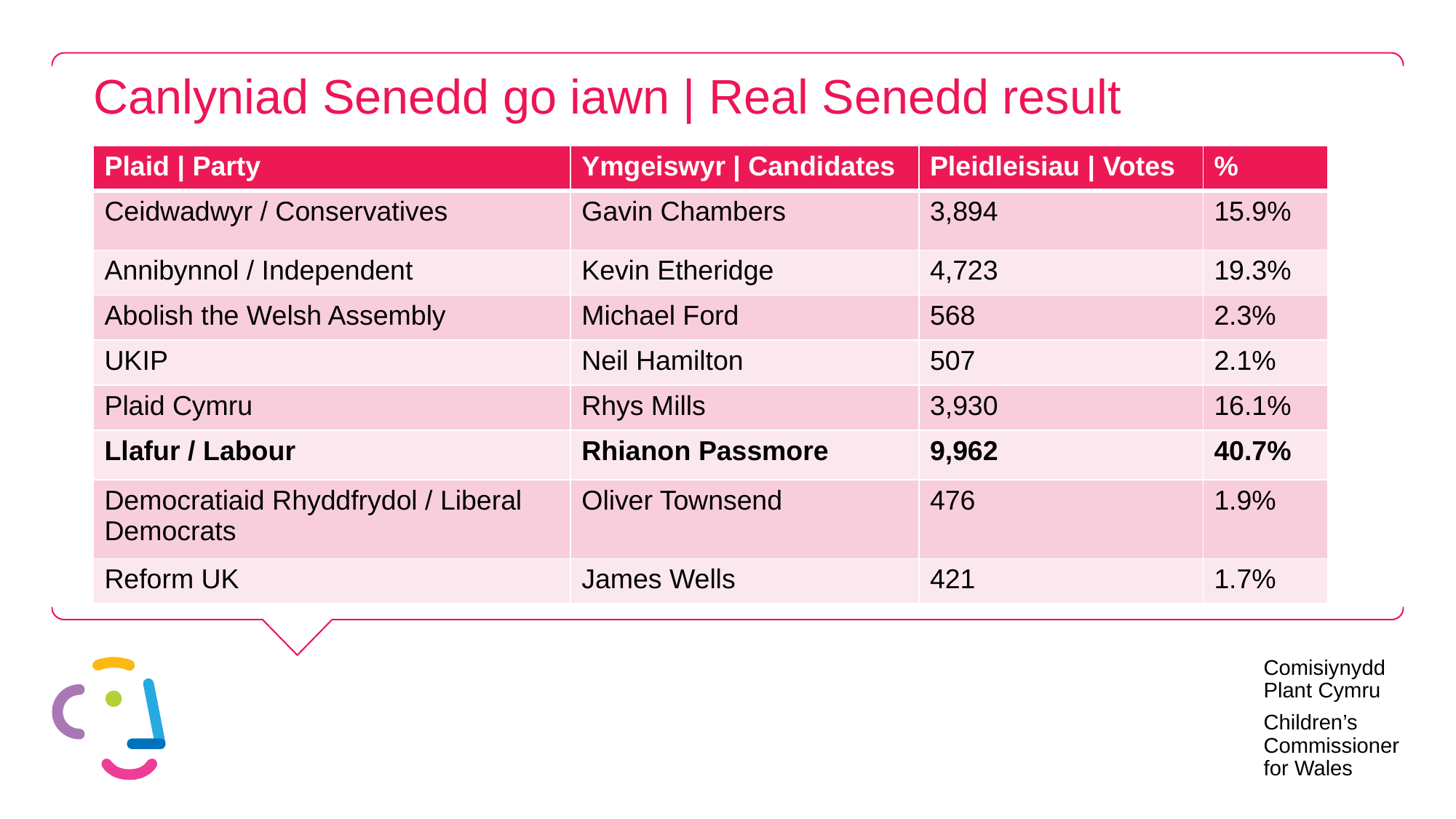

# Canlyniad Senedd go iawn | Real Senedd result
| Plaid | Party | Ymgeiswyr | Candidates | Pleidleisiau | Votes | % |
| --- | --- | --- | --- |
| Ceidwadwyr / Conservatives | Gavin Chambers | 3,894 | 15.9% |
| Annibynnol / Independent | Kevin Etheridge | 4,723 | 19.3% |
| Abolish the Welsh Assembly | Michael Ford | 568 | 2.3% |
| UKIP | Neil Hamilton | 507 | 2.1% |
| Plaid Cymru | Rhys Mills | 3,930 | 16.1% |
| Llafur / Labour | Rhianon Passmore | 9,962 | 40.7% |
| Democratiaid Rhyddfrydol / Liberal Democrats | Oliver Townsend | 476 | 1.9% |
| Reform UK | James Wells | 421 | 1.7% |